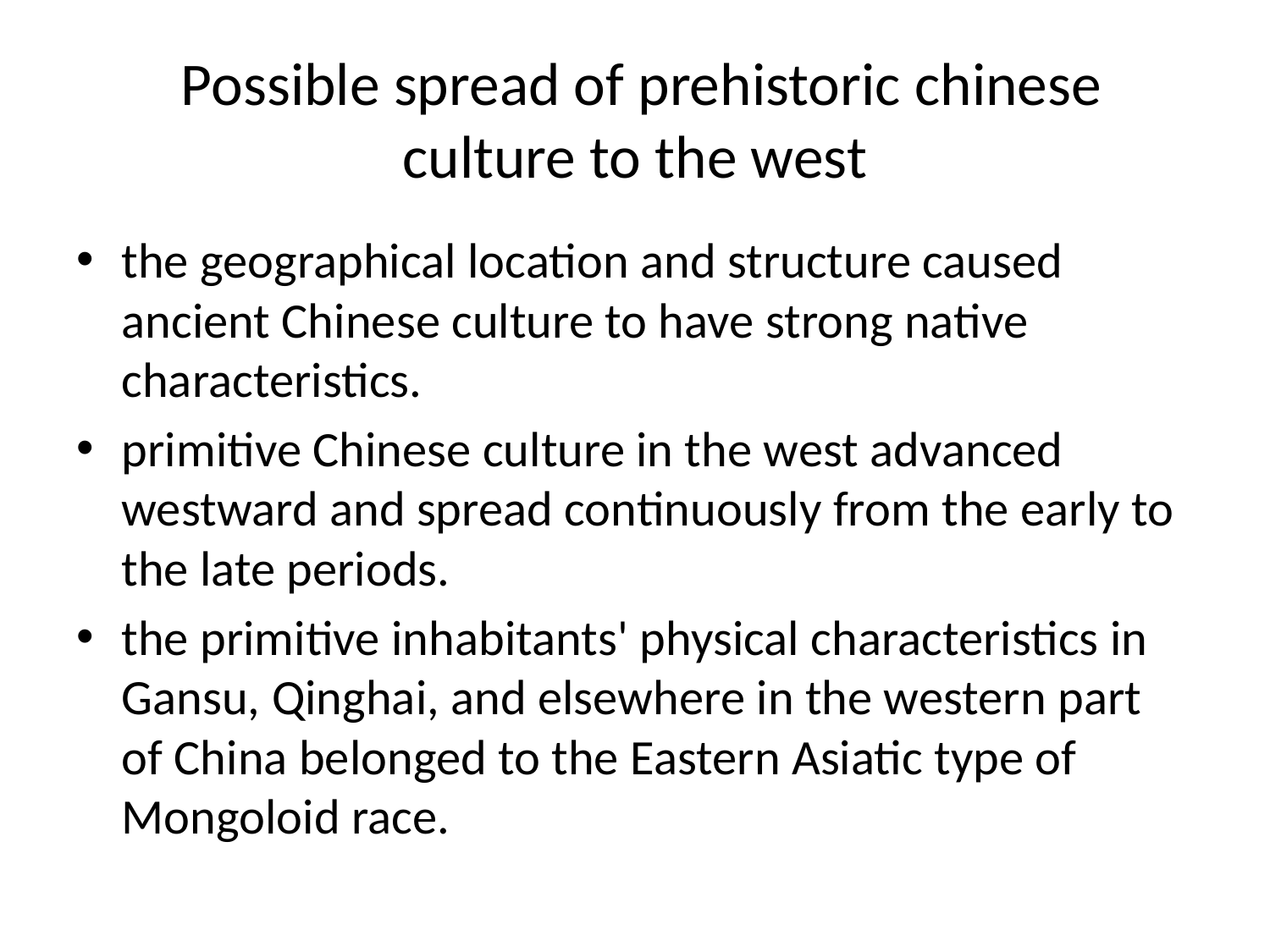

# Possible spread of prehistoric chinese culture to the west
the geographical location and structure caused ancient Chinese culture to have strong native characteristics.
primitive Chinese culture in the west advanced westward and spread continuously from the early to the late periods.
the primitive inhabitants' physical characteristics in Gansu, Qinghai, and elsewhere in the western part of China belonged to the Eastern Asiatic type of Mongoloid race.